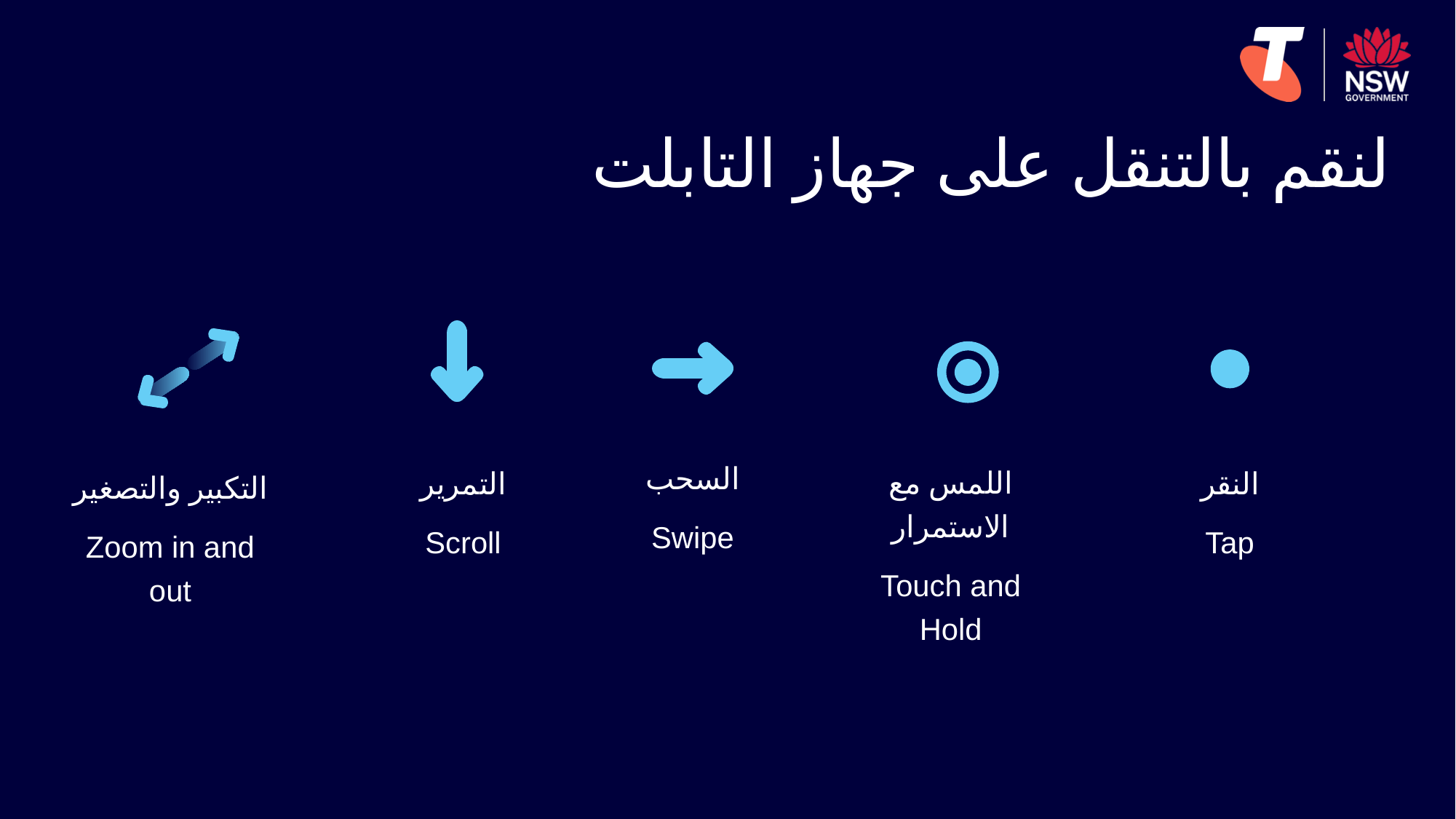

# لنقم بالتنقل على جهاز التابلت

السحب
Swipe
اللمس مع الاستمرار
Touch and Hold
التمرير
Scroll
النقر
Tap
التكبير والتصغير
Zoom in and out